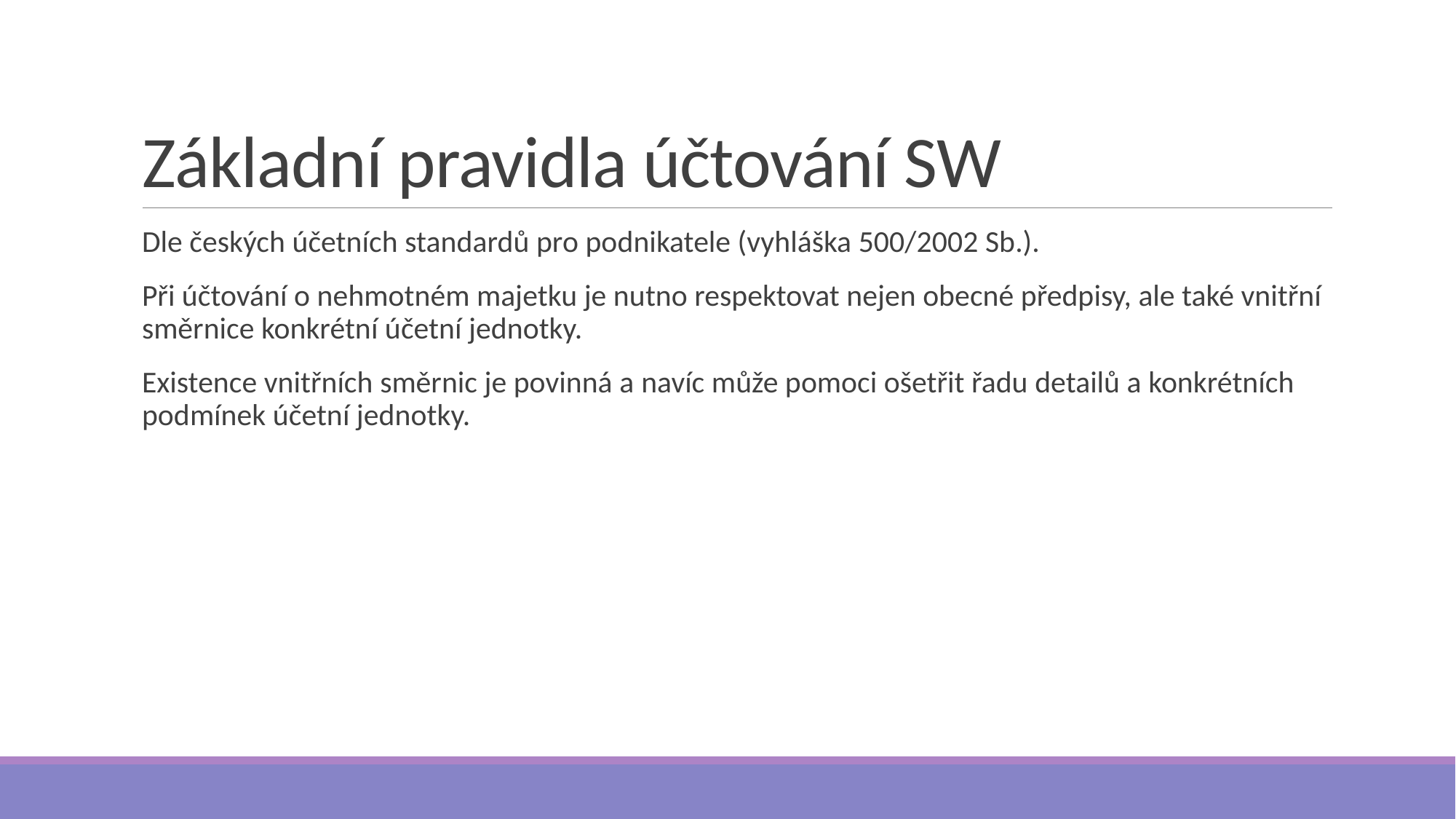

# Základní pravidla účtování SW
Dle českých účetních standardů pro podnikatele (vyhláška 500/2002 Sb.).
Při účtování o nehmotném majetku je nutno respektovat nejen obecné předpisy, ale také vnitřní směrnice konkrétní účetní jednotky.
Existence vnitřních směrnic je povinná a navíc může pomoci ošetřit řadu detailů a konkrétních podmínek účetní jednotky.